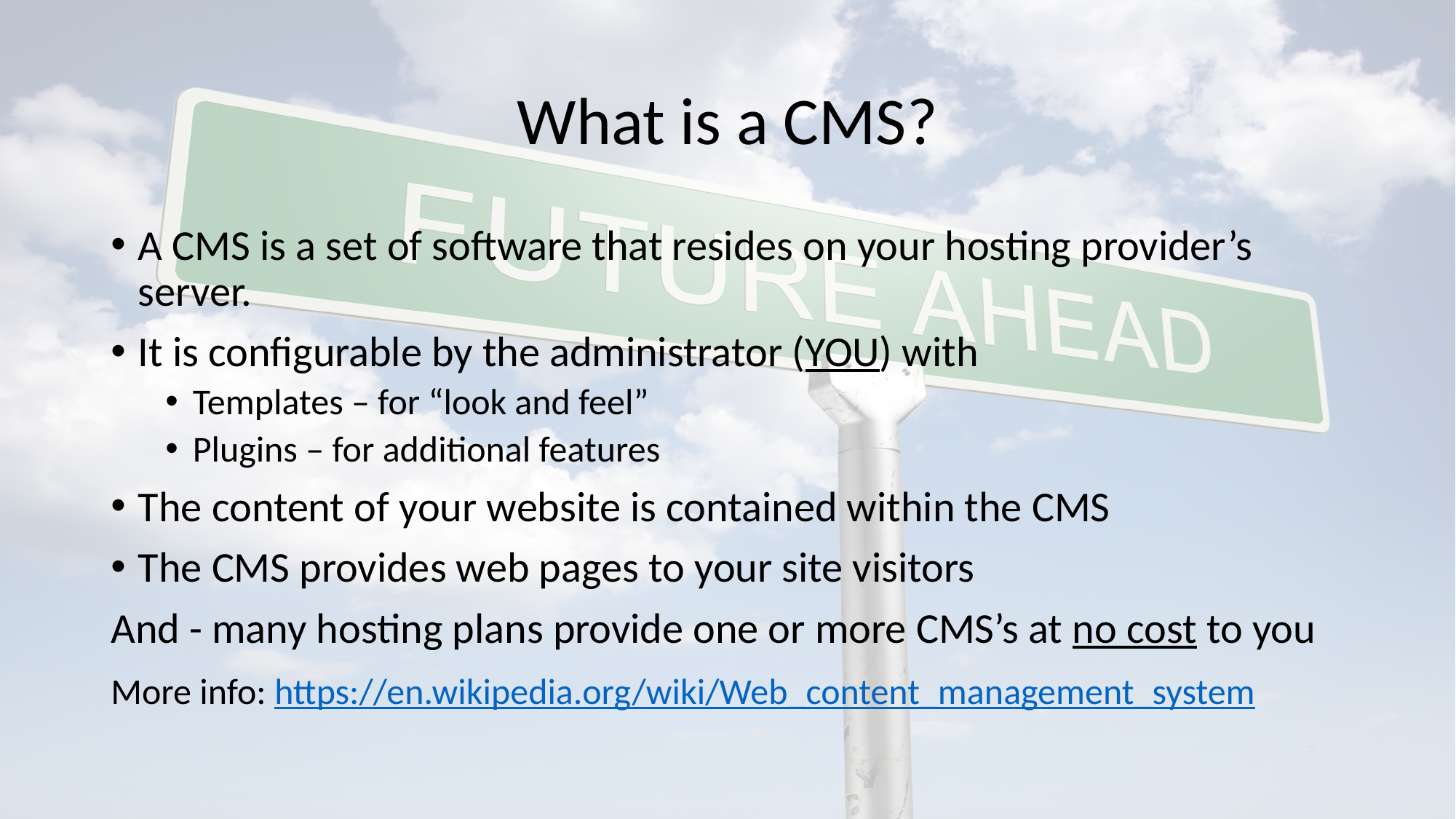

# What is a CMS?
A CMS is a set of software that resides on your hosting provider’s server.
It is configurable by the administrator (YOU) with
Templates – for “look and feel”
Plugins – for additional features
The content of your website is contained within the CMS
The CMS provides web pages to your site visitors
And - many hosting plans provide one or more CMS’s at no cost to you
More info: https://en.wikipedia.org/wiki/Web_content_management_system